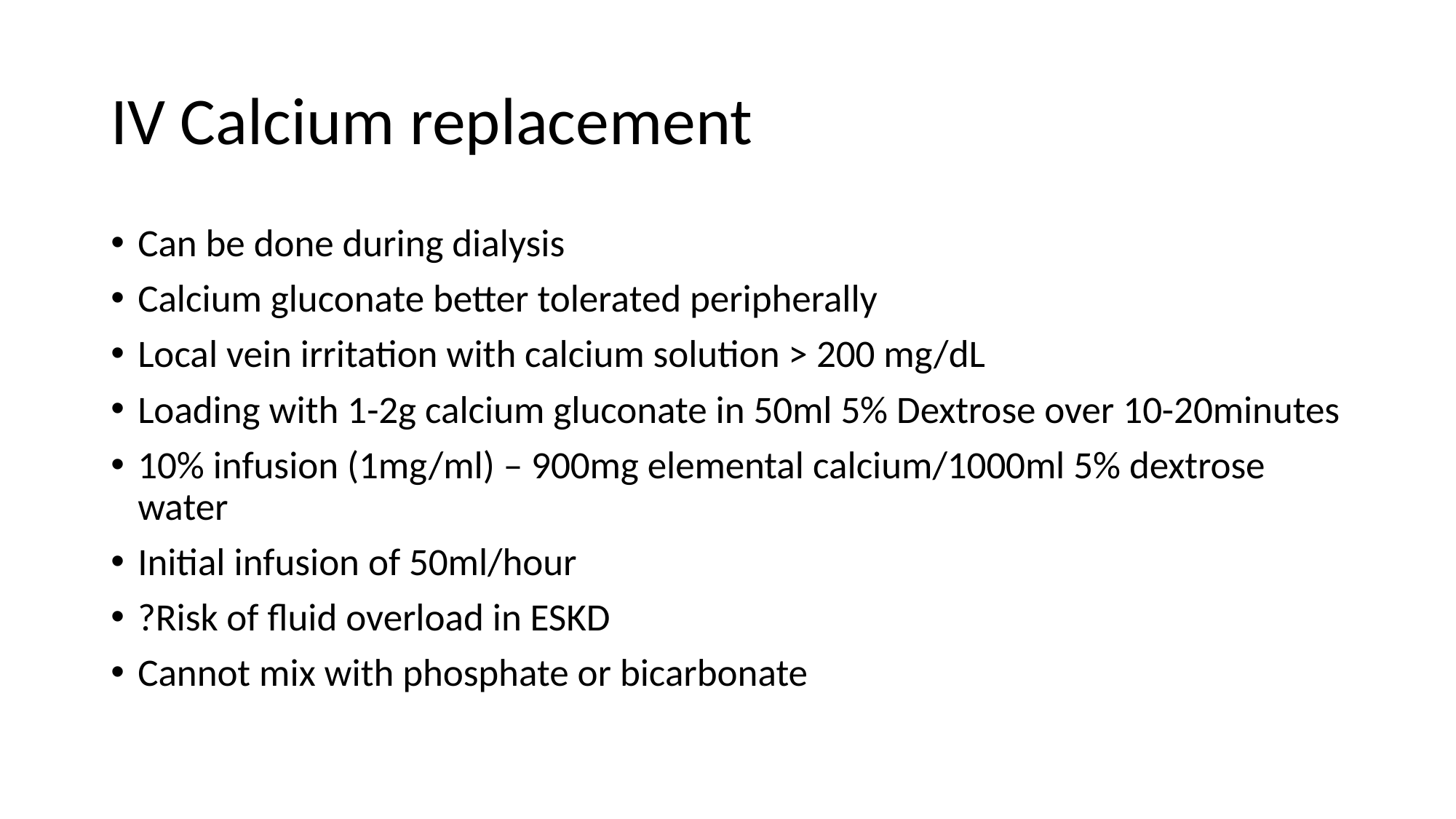

# IV Calcium replacement
Can be done during dialysis
Calcium gluconate better tolerated peripherally
Local vein irritation with calcium solution > 200 mg/dL
Loading with 1-2g calcium gluconate in 50ml 5% Dextrose over 10-20minutes
10% infusion (1mg/ml) – 900mg elemental calcium/1000ml 5% dextrose water
Initial infusion of 50ml/hour
?Risk of fluid overload in ESKD
Cannot mix with phosphate or bicarbonate